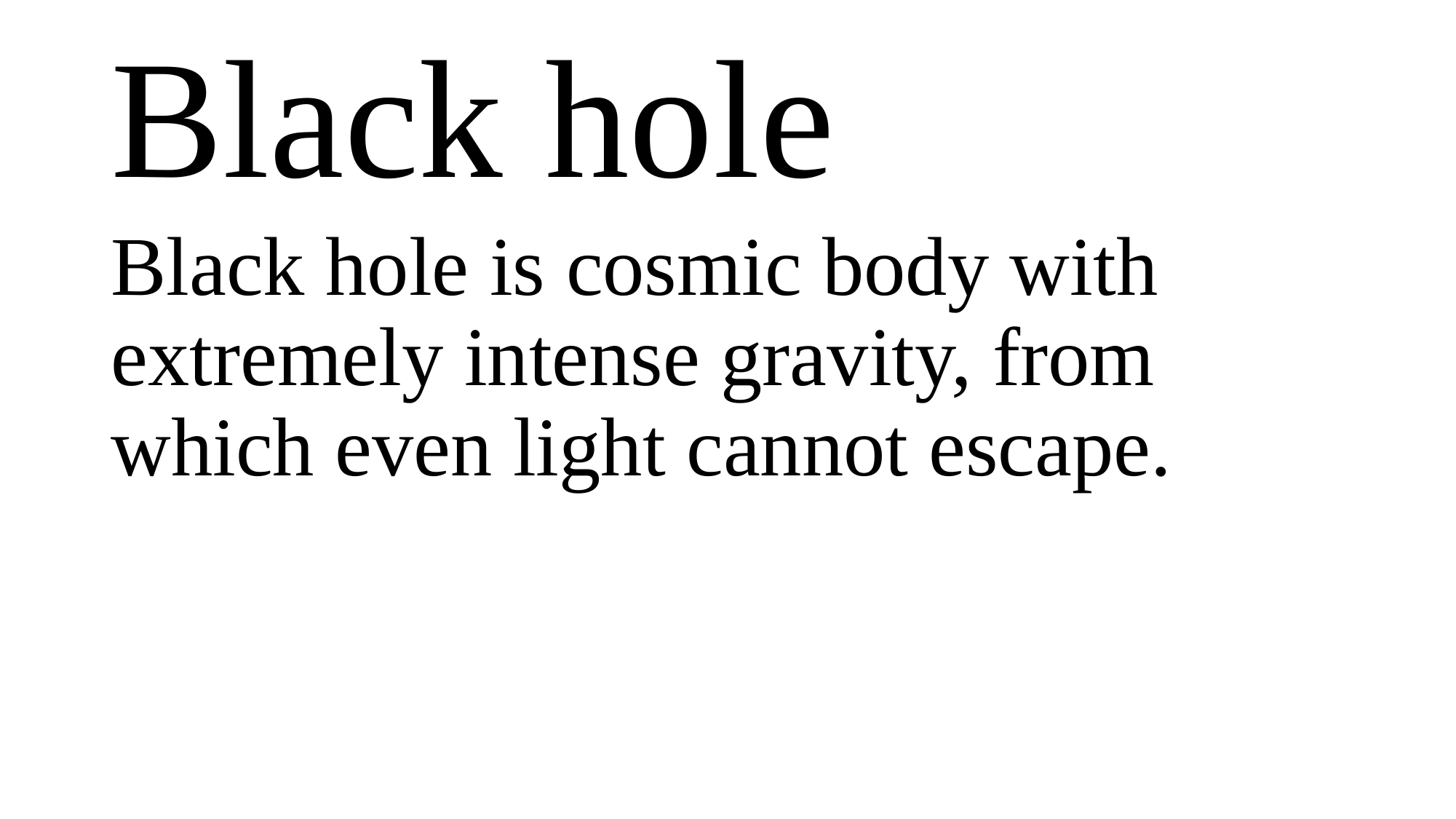

# Black hole
Black hole is cosmic body with extremely intense gravity, from which even light cannot escape.